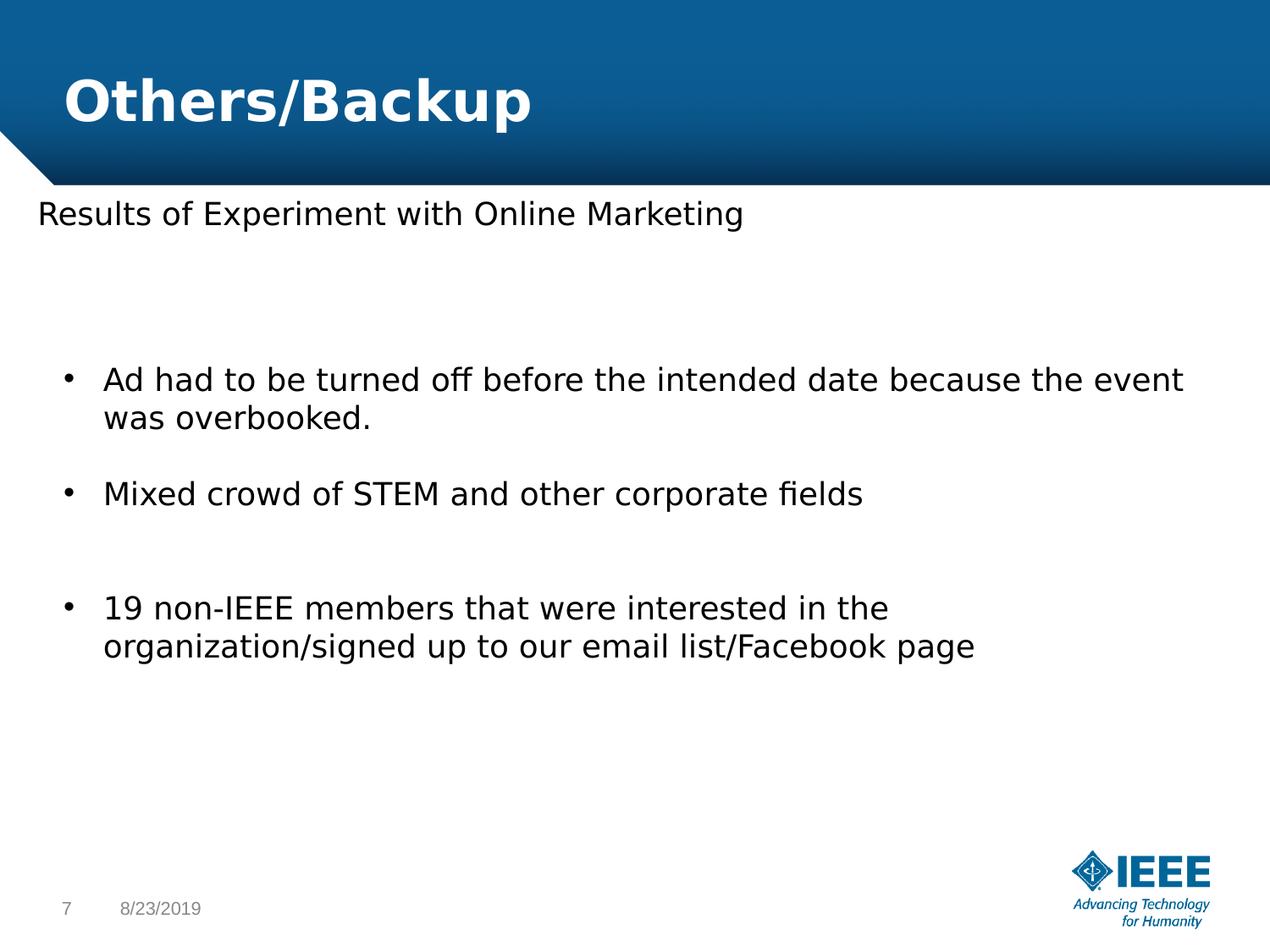

# Others/Backup
Results of Experiment with Online Marketing

Ad had to be turned off before the intended date because the event was overbooked.

Mixed crowd of STEM and other corporate fields

19 non-IEEE members that were interested in the organization/signed up to our email list/Facebook page

7
8/23/2019